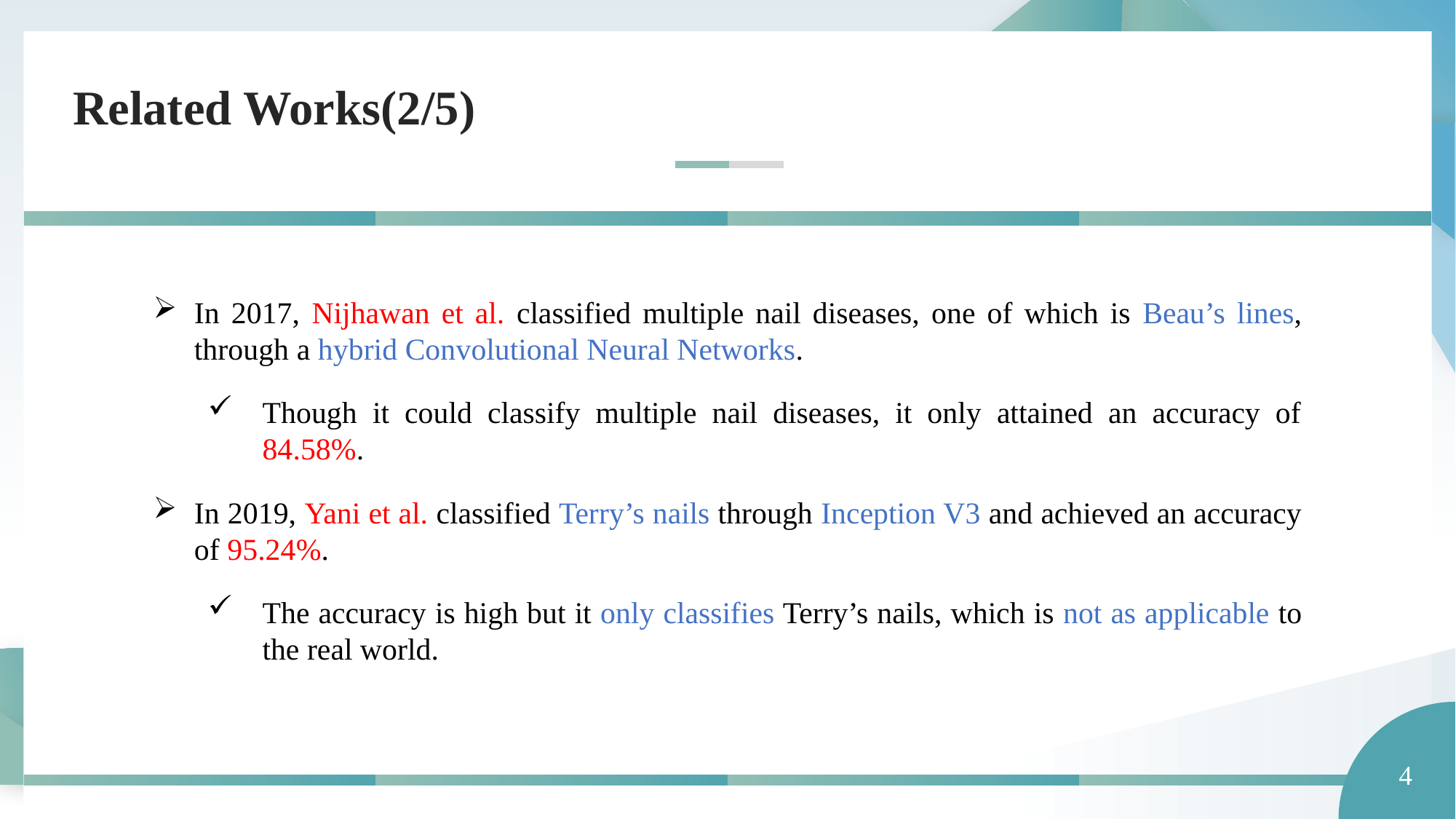

Related Works(2/5)

In 2017, Nijhawan et al. classified multiple nail diseases, one of which is Beau’s lines, through a hybrid Convolutional Neural Networks.
Though it could classify multiple nail diseases, it only attained an accuracy of 84.58%.
In 2019, Yani et al. classified Terry’s nails through Inception V3 and achieved an accuracy of 95.24%.
The accuracy is high but it only classifies Terry’s nails, which is not as applicable to the real world.

4